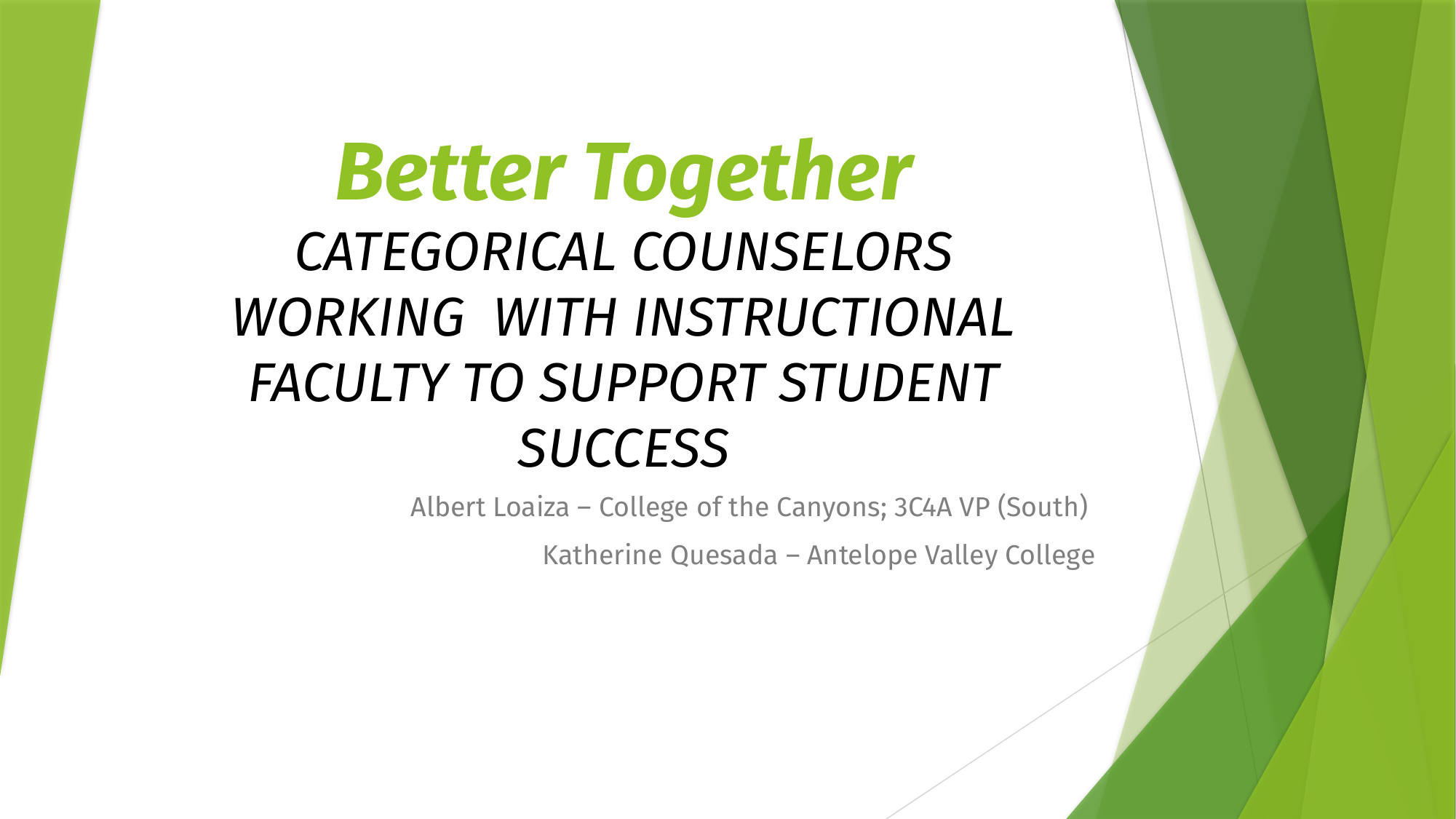

# Better Together CATEGORICAL COUNSELORS WORKING  WITH INSTRUCTIONAL FACULTY TO SUPPORT STUDENT SUCCESS
Albert Loaiza – College of the Canyons; 3C4A VP (South)
Katherine Quesada – Antelope Valley College